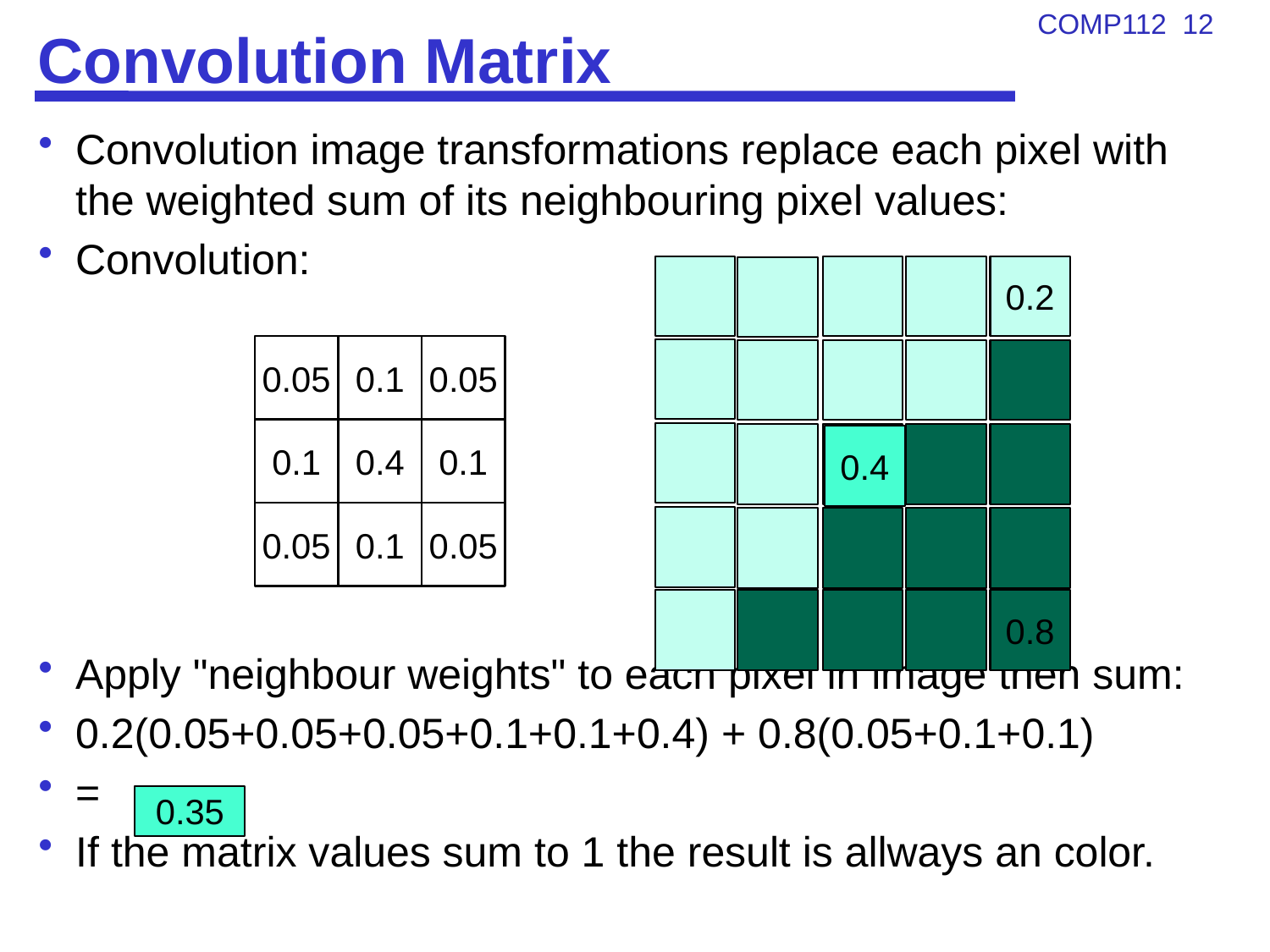

# Convolution Matrix
Convolution image transformations replace each pixel with the weighted sum of its neighbouring pixel values:
Convolution:

Apply "neighbour weights" to each pixel in image then sum:
0.2(0.05+0.05+0.05+0.1+0.1+0.4) + 0.8(0.05+0.1+0.1)
=
If the matrix values sum to 1 the result is allways an color.

0.2

0.8
0.05
0.1
0.05
0.1
0.4
0.1
0.05
0.1
0.05
0.4
0.35